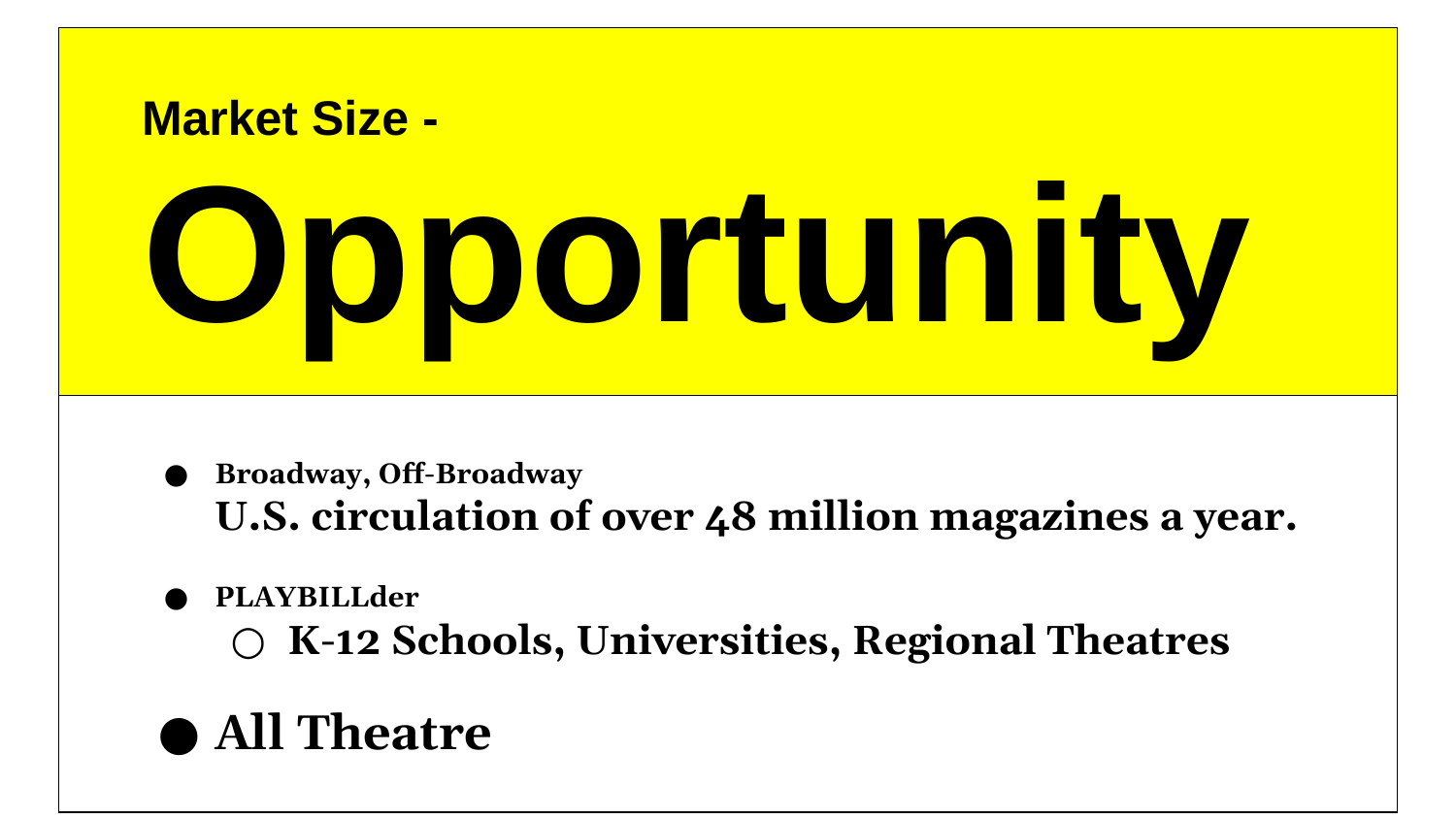

| Market Size - Opportunity |  |
| --- | --- |
| Broadway, Off-Broadway U.S. circulation of over 48 million magazines a year. PLAYBILLder K-12 Schools, Universities, Regional Theatres All Theatre |  |